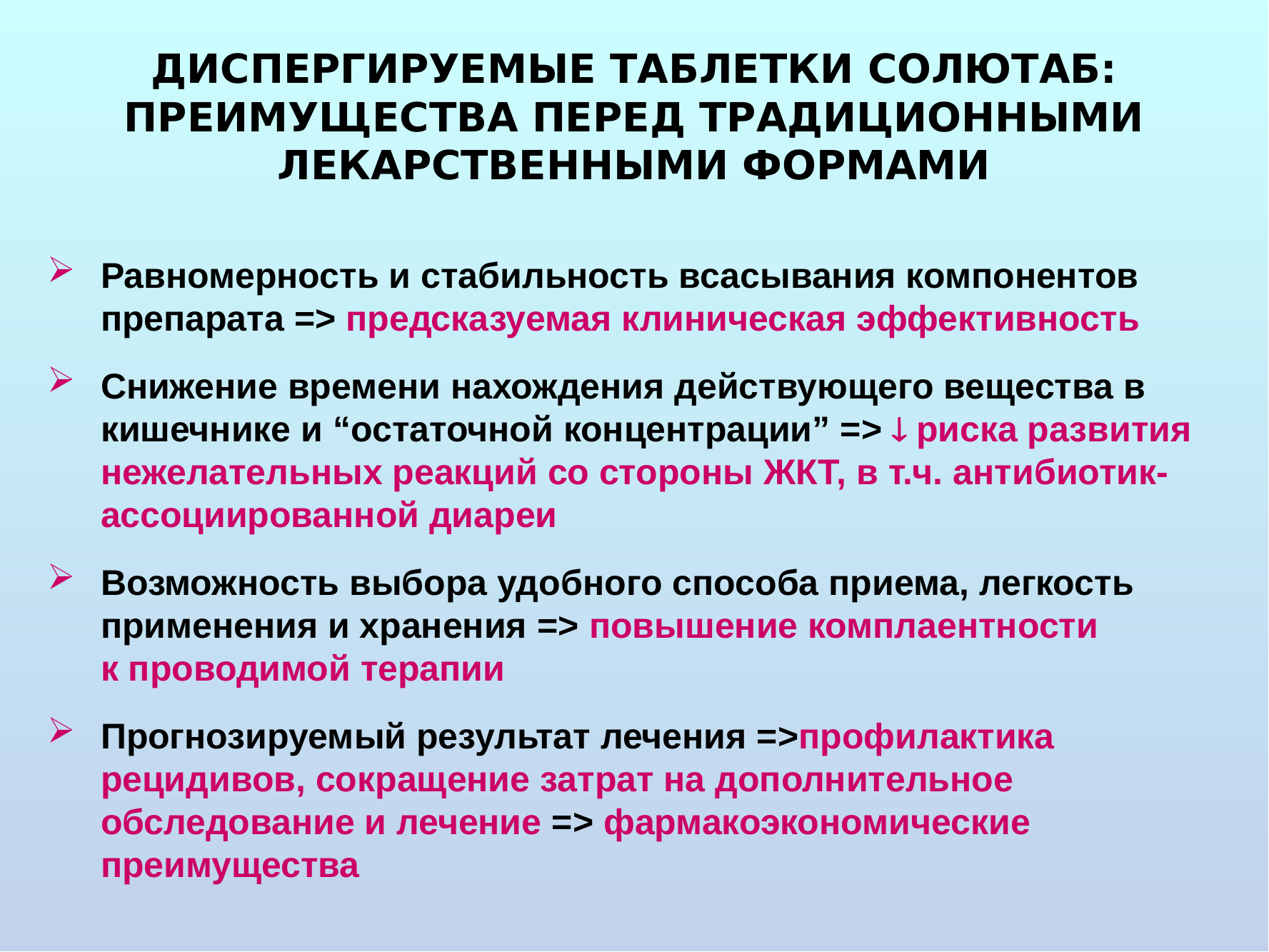

# ДИСПЕРГИРУЕМЫЕ ТАБЛЕТКИ СОЛЮТАБ: ПРЕИМУЩЕСТВА ПЕРЕД ТРАДИЦИОННЫМИ ЛЕКАРСТВЕННЫМИ ФОРМАМИ
Равномерность и стабильность всасывания компонентов препарата => предсказуемая клиническая эффективность
Снижение времени нахождения действующего вещества в кишечнике и “остаточной концентрации” => ↓ риска развития нежелательных реакций со стороны ЖКТ, в т.ч. антибиотик-ассоциированной диареи
Возможность выбора удобного способа приема, легкость применения и хранения => повышение комплаентности
к проводимой терапии
Прогнозируемый результат лечения =>профилактика рецидивов, сокращение затрат на дополнительное обследование и лечение => фармакоэкономические преимущества